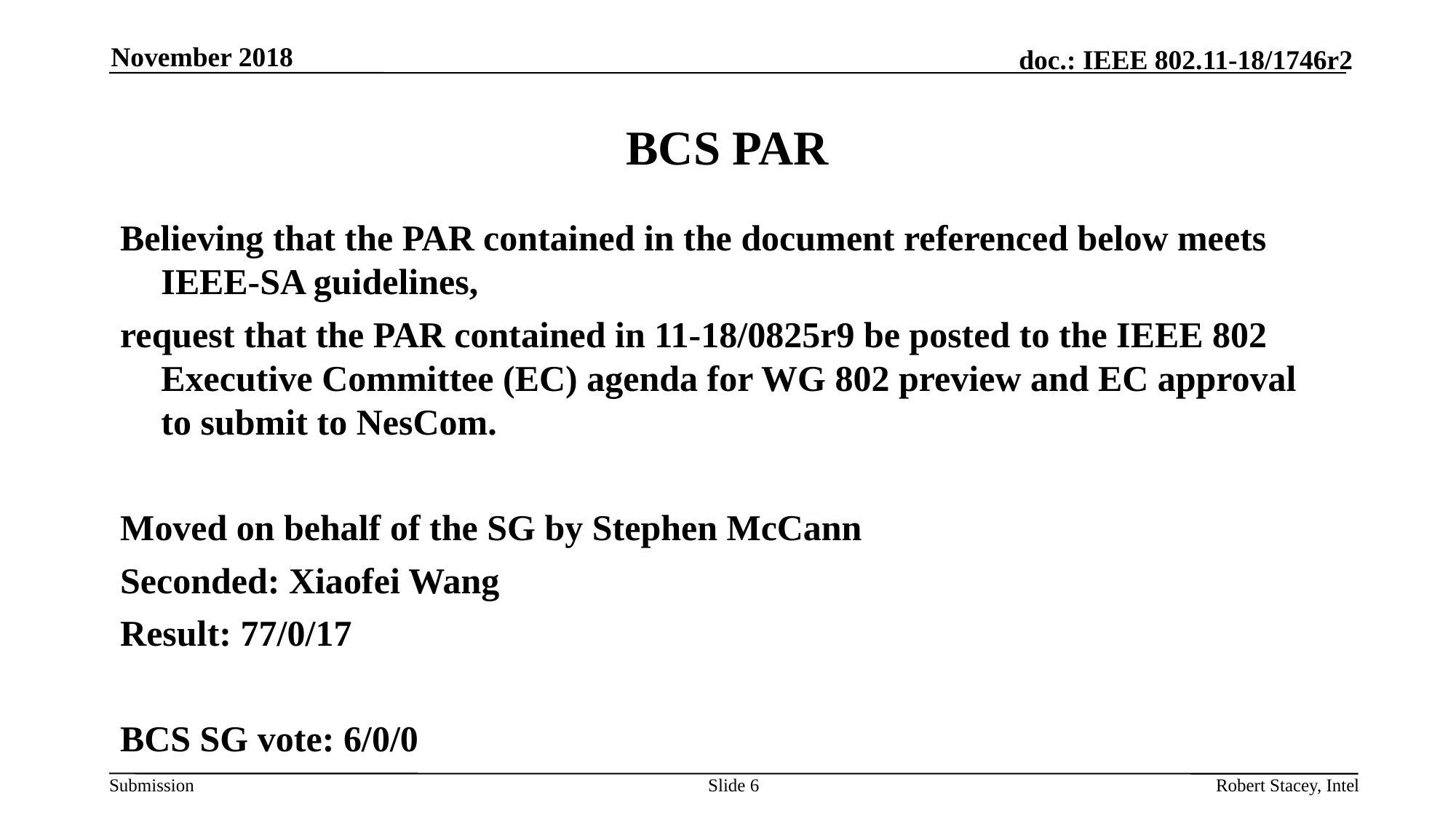

November 2018
# BCS PAR
Believing that the PAR contained in the document referenced below meets IEEE-SA guidelines,
request that the PAR contained in 11-18/0825r9 be posted to the IEEE 802 Executive Committee (EC) agenda for WG 802 preview and EC approval to submit to NesCom.

Moved on behalf of the SG by Stephen McCann
Seconded: Xiaofei Wang
Result: 77/0/17

BCS SG vote: 6/0/0
Slide 6
Robert Stacey, Intel